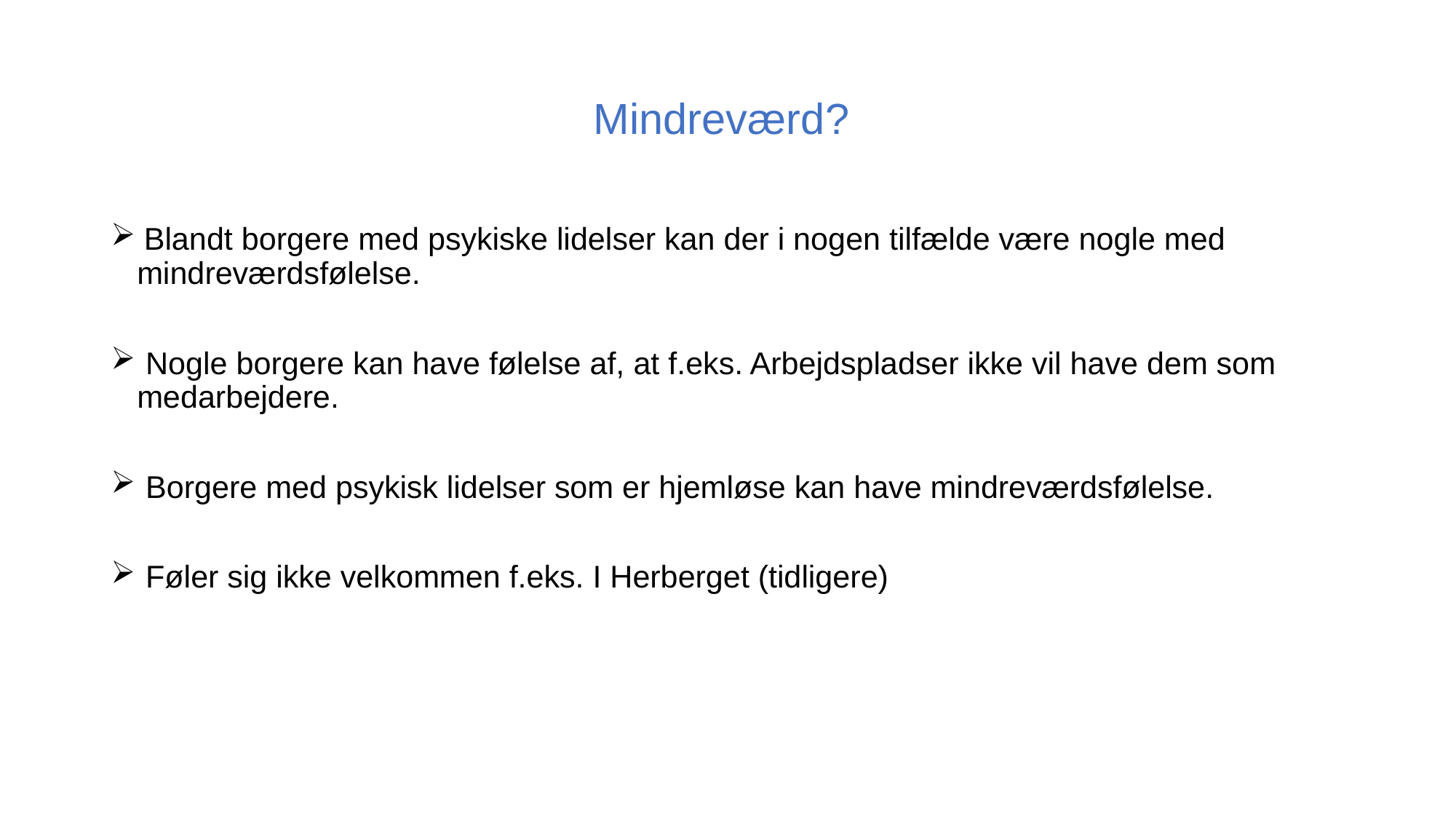

# Mindreværd?
 Blandt borgere med psykiske lidelser kan der i nogen tilfælde være nogle med mindreværdsfølelse.

 Nogle borgere kan have følelse af, at f.eks. Arbejdspladser ikke vil have dem som medarbejdere.

 Borgere med psykisk lidelser som er hjemløse kan have mindreværdsfølelse.

 Føler sig ikke velkommen f.eks. I Herberget (tidligere)